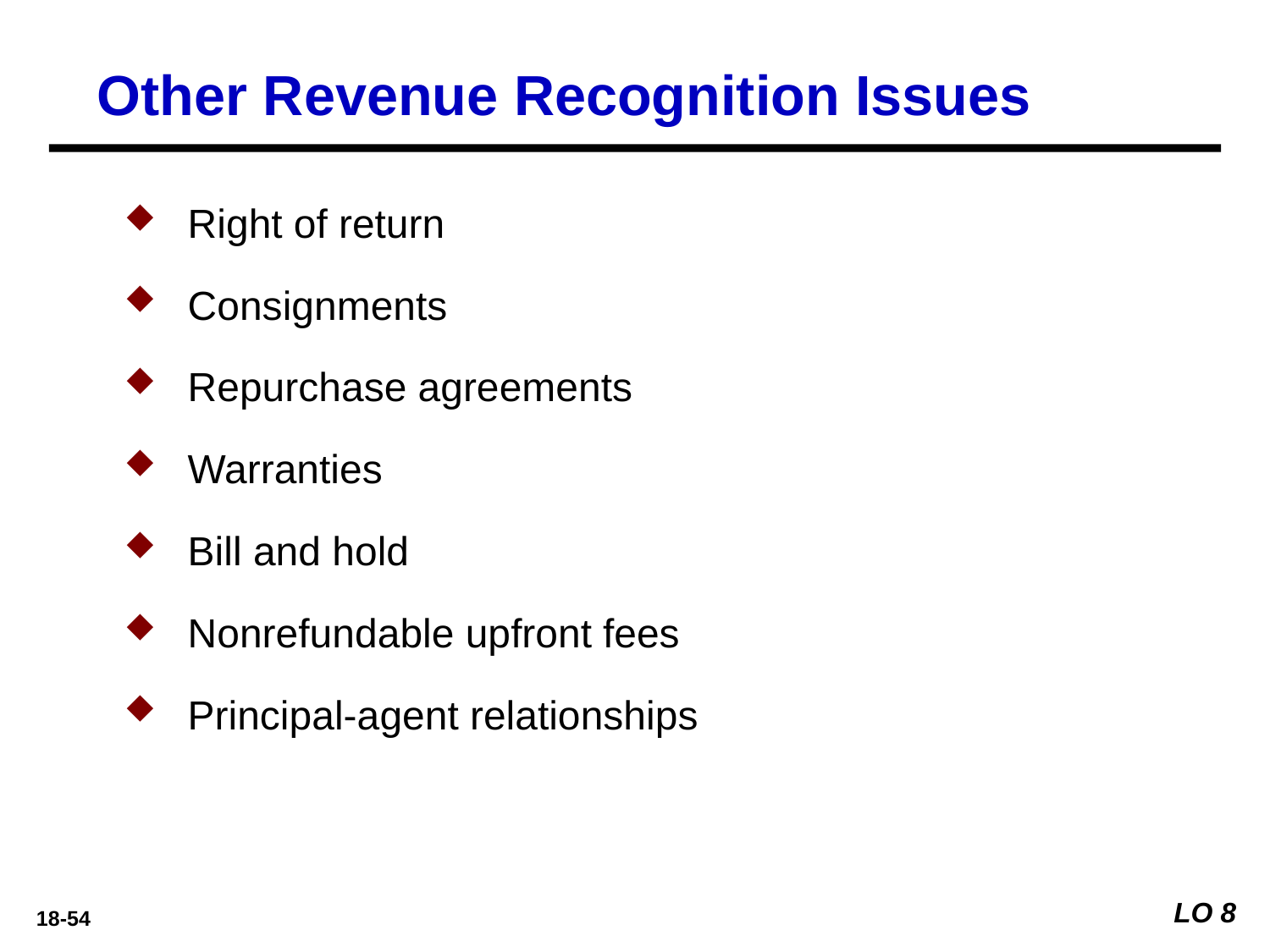

Other Revenue Recognition Issues

Right of return
Consignments
Repurchase agreements
Warranties
Bill and hold
Nonrefundable upfront fees
Principal-agent relationships
LO 8